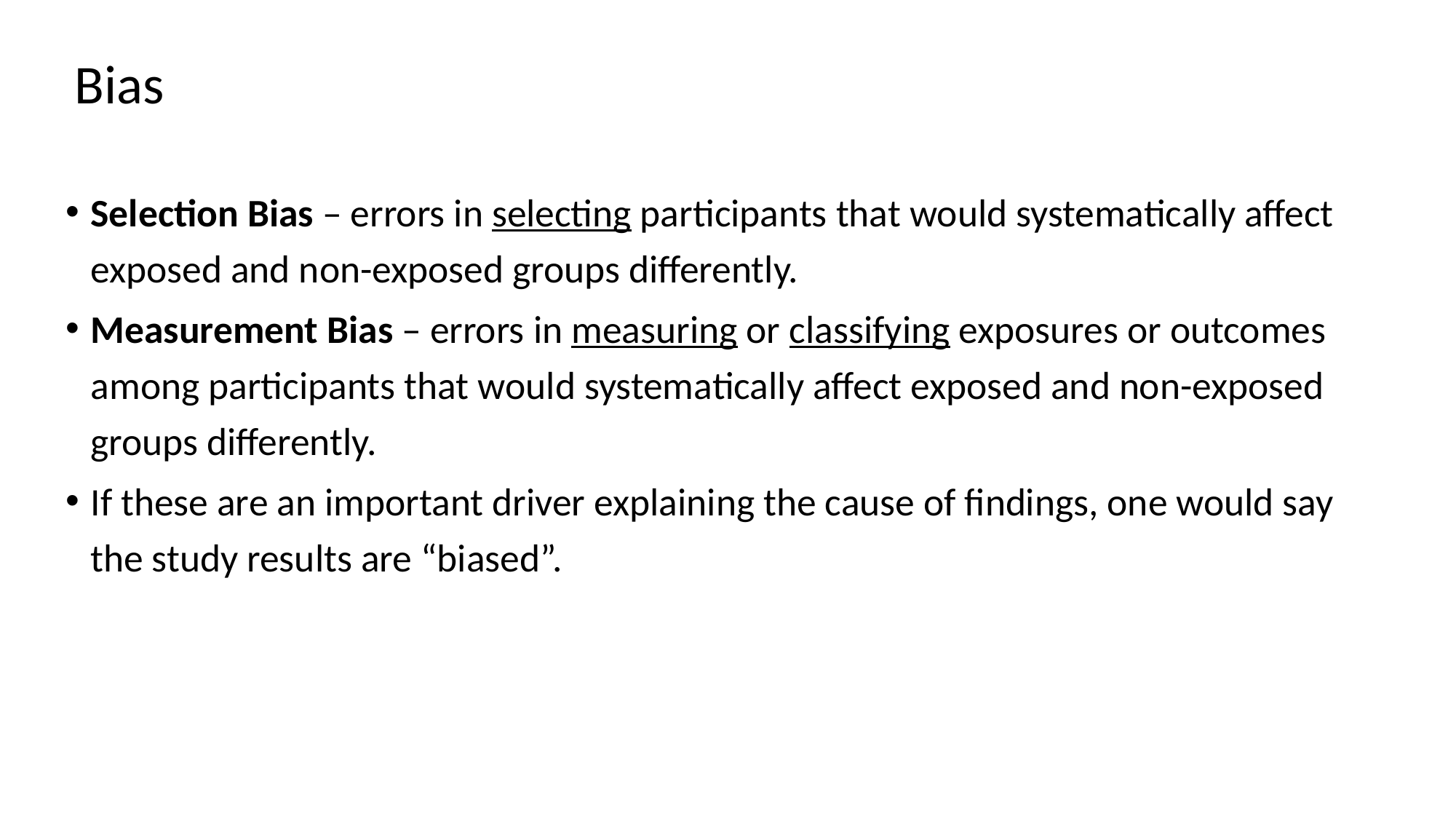

# Bias
Selection Bias – errors in selecting participants that would systematically affect exposed and non-exposed groups differently.
Measurement Bias – errors in measuring or classifying exposures or outcomes among participants that would systematically affect exposed and non-exposed groups differently.
If these are an important driver explaining the cause of findings, one would say the study results are “biased”.